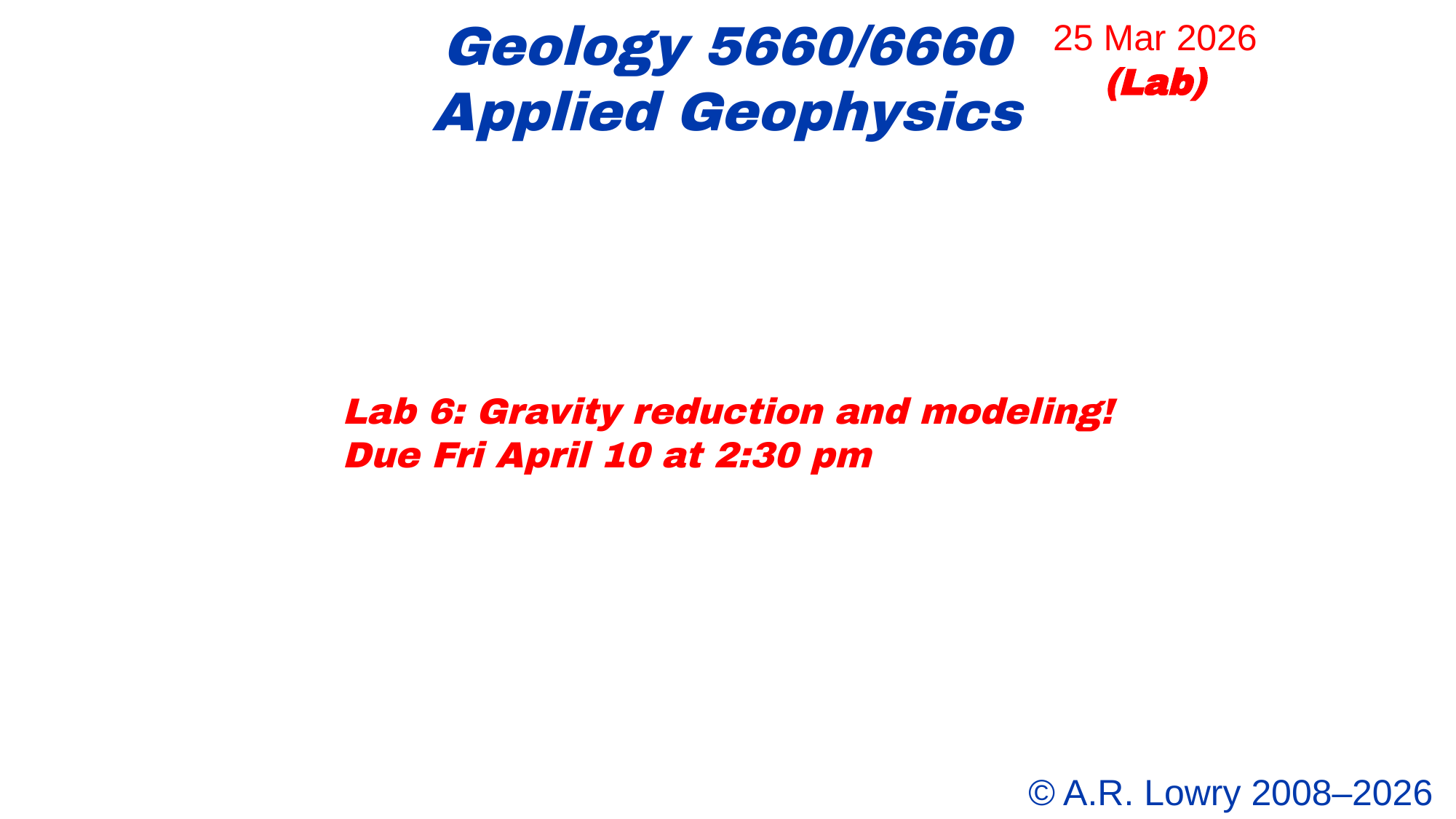

Geology 5660/6660
Applied Geophysics
25 Mar 2026
(Lab)
Lab 6: Gravity reduction and modeling!
Due Fri April 10 at 2:30 pm
© A.R. Lowry 2008–2026